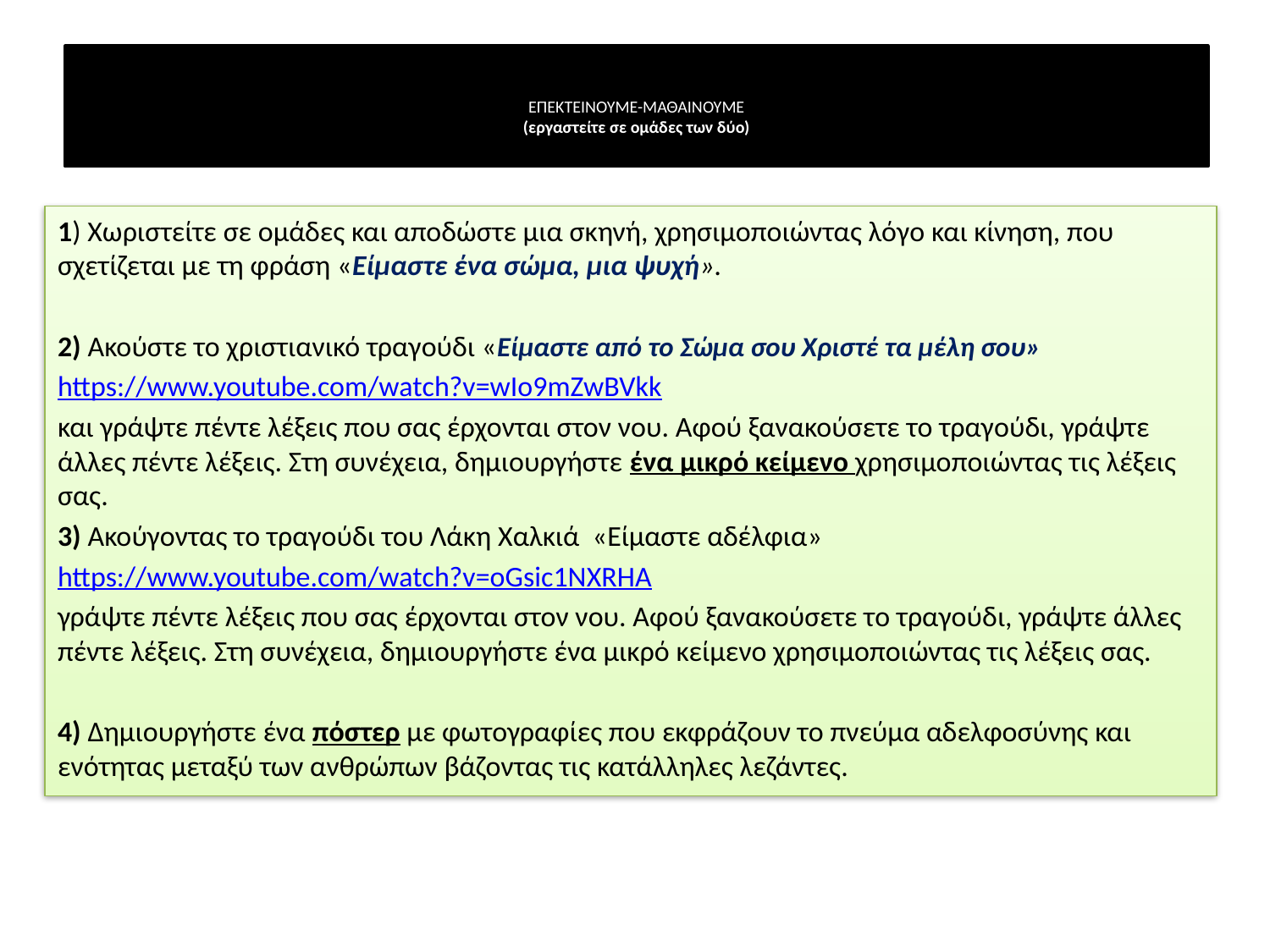

# ΕΠΕΚΤΕΙΝΟΥΜΕ-ΜΑΘΑΙΝΟΥΜΕ (εργαστείτε σε ομάδες των δύο)
1) Χωριστείτε σε ομάδες και αποδώστε μια σκηνή, χρησιμοποιώντας λόγο και κίνηση, που σχετίζεται με τη φράση «Είμαστε ένα σώμα, μια ψυχή».

2) Ακούστε το χριστιανικό τραγούδι «Είμαστε από το Σώμα σου Χριστέ τα μέλη σου»
https://www.youtube.com/watch?v=wIo9mZwBVkk
και γράψτε πέντε λέξεις που σας έρχονται στον νου. Αφού ξανακούσετε το τραγούδι, γράψτε άλλες πέντε λέξεις. Στη συνέχεια, δημιουργήστε ένα μικρό κείμενο χρησιμοποιώντας τις λέξεις σας.
3) Ακούγοντας το τραγούδι του Λάκη Χαλκιά  «Είμαστε αδέλφια»
https://www.youtube.com/watch?v=oGsic1NXRHA
γράψτε πέντε λέξεις που σας έρχονται στον νου. Αφού ξανακούσετε το τραγούδι, γράψτε άλλες πέντε λέξεις. Στη συνέχεια, δημιουργήστε ένα μικρό κείμενο χρησιμοποιώντας τις λέξεις σας.

4) Δημιουργήστε ένα πόστερ με φωτογραφίες που εκφράζουν το πνεύμα αδελφοσύνης και ενότητας μεταξύ των ανθρώπων βάζοντας τις κατάλληλες λεζάντες.